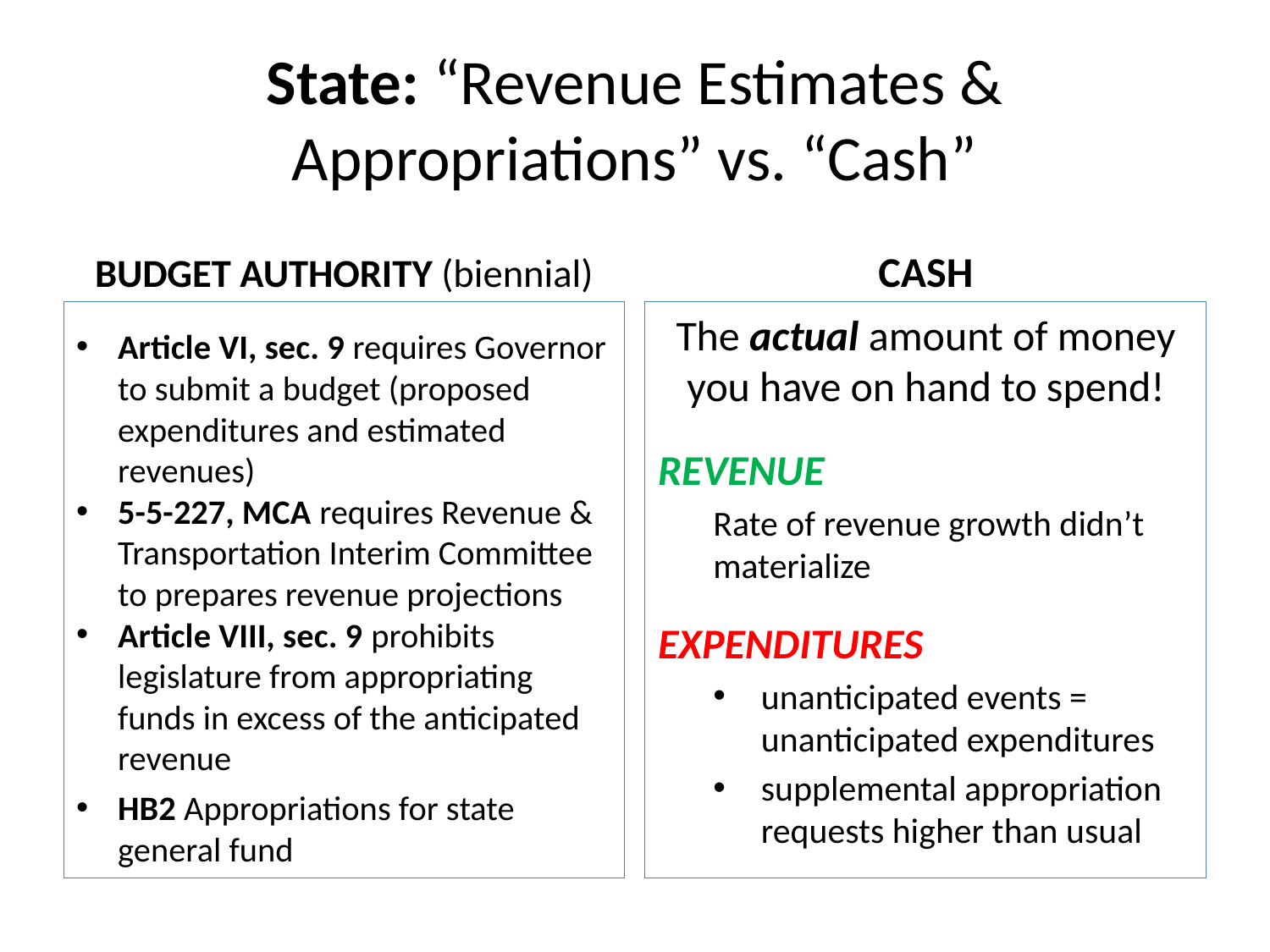

# State: “Revenue Estimates & Appropriations” vs. “Cash”
BUDGET AUTHORITY (biennial)
CASH
The actual amount of money you have on hand to spend!

REVENUE
Rate of revenue growth didn’t materialize

EXPENDITURES
unanticipated events = unanticipated expenditures
supplemental appropriation requests higher than usual

Article VI, sec. 9 requires Governor to submit a budget (proposed expenditures and estimated revenues)
5-5-227, MCA requires Revenue & Transportation Interim Committee to prepares revenue projections
Article VIII, sec. 9 prohibits legislature from appropriating funds in excess of the anticipated revenue
HB2 Appropriations for state general fund